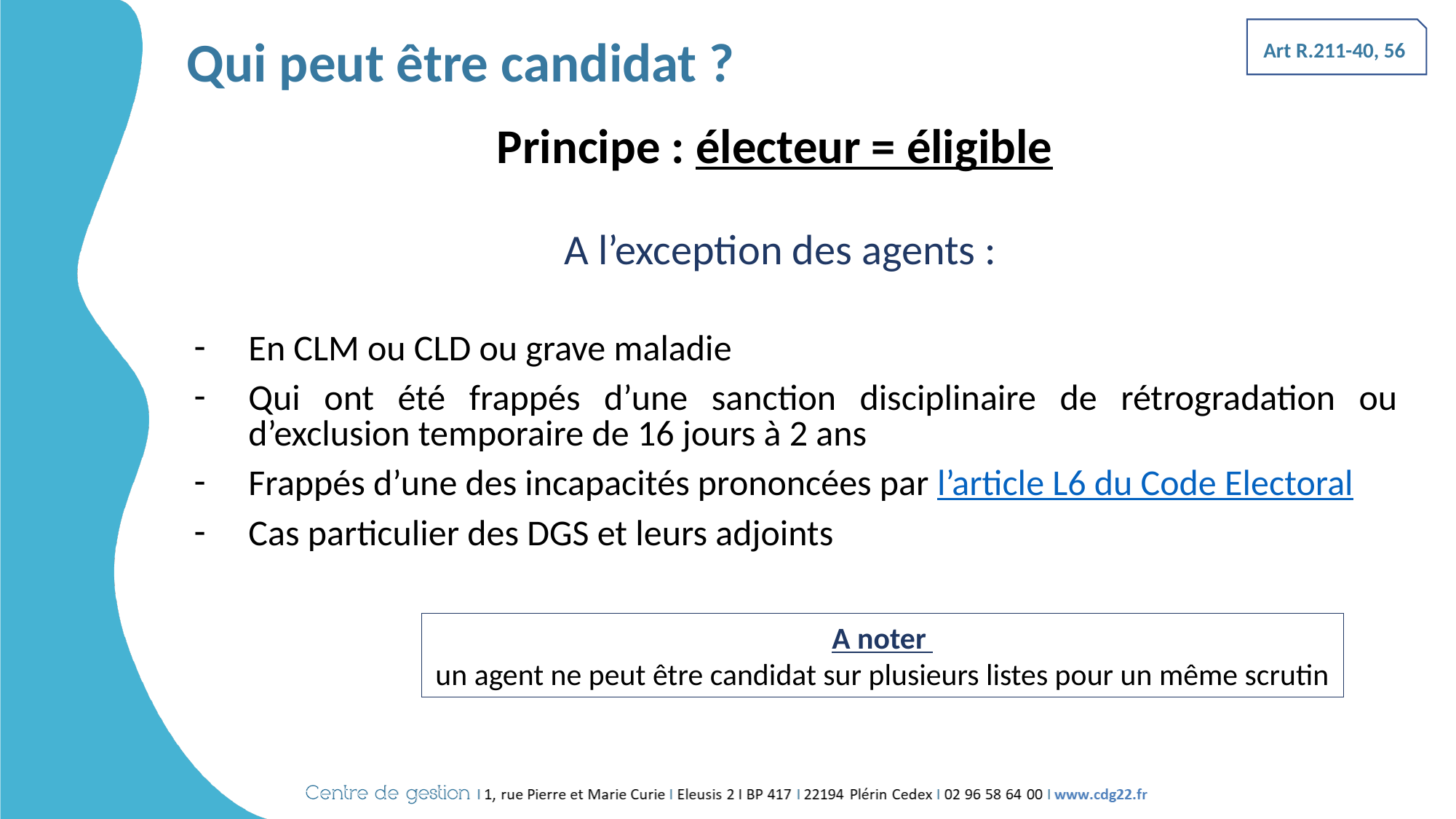

# Qui peut être candidat ?
Art R.211-40, 56
Principe : électeur = éligible

A l’exception des agents :

En CLM ou CLD ou grave maladie
Qui ont été frappés d’une sanction disciplinaire de rétrogradation ou d’exclusion temporaire de 16 jours à 2 ans
Frappés d’une des incapacités prononcées par l’article L6 du Code Electoral
Cas particulier des DGS et leurs adjoints

A noter
un agent ne peut être candidat sur plusieurs listes pour un même scrutin